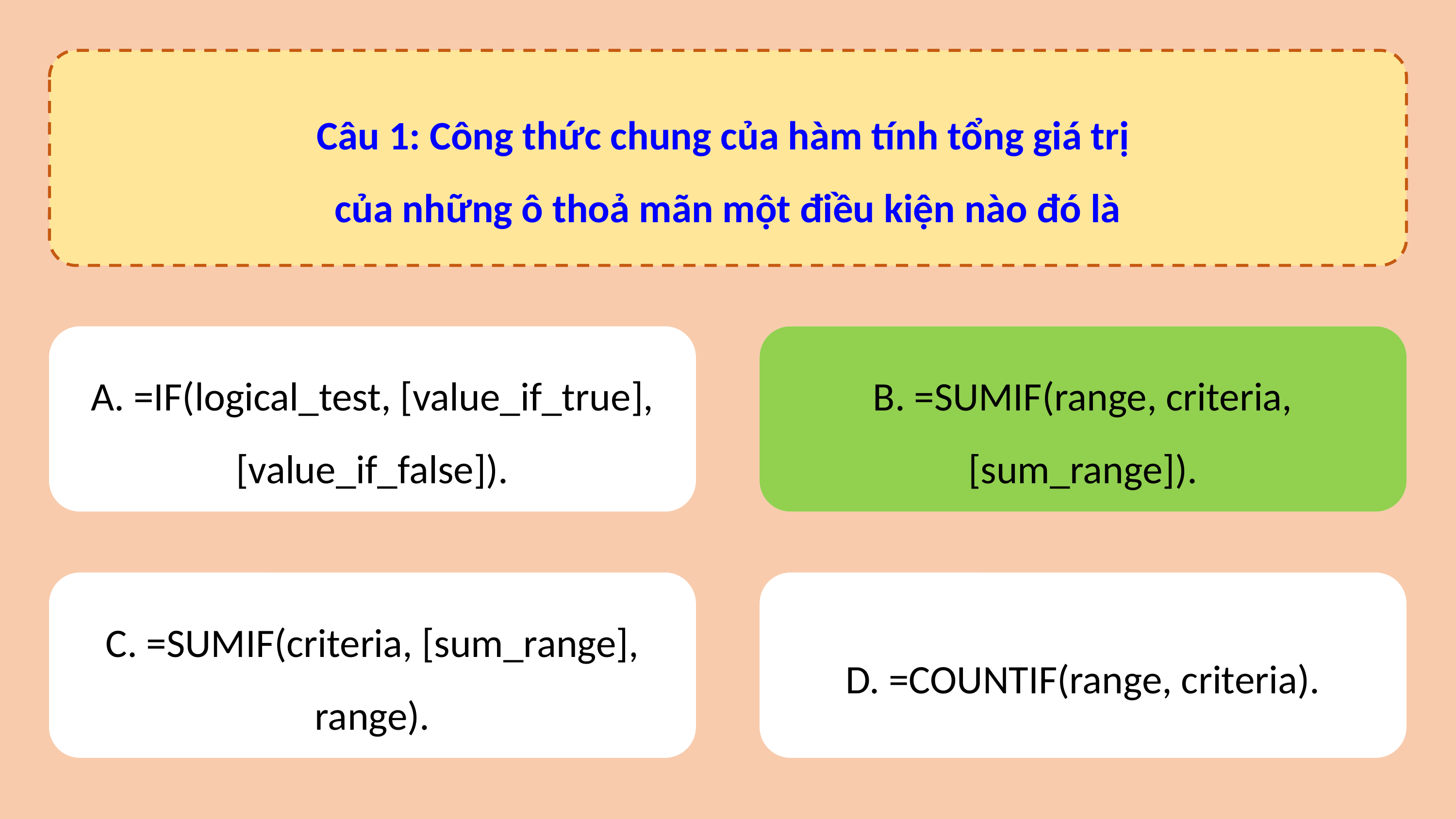

Câu 1: Công thức chung của hàm tính tổng giá trị
của những ô thoả mãn một điều kiện nào đó là
A. =IF(logical_test, [value_if_true], [value_if_false]).
B. =SUMIF(range, criteria, [sum_range]).
B. =SUMIF(range, criteria, [sum_range]).
C. =SUMIF(criteria, [sum_range], range).
D. =COUNTIF(range, criteria).